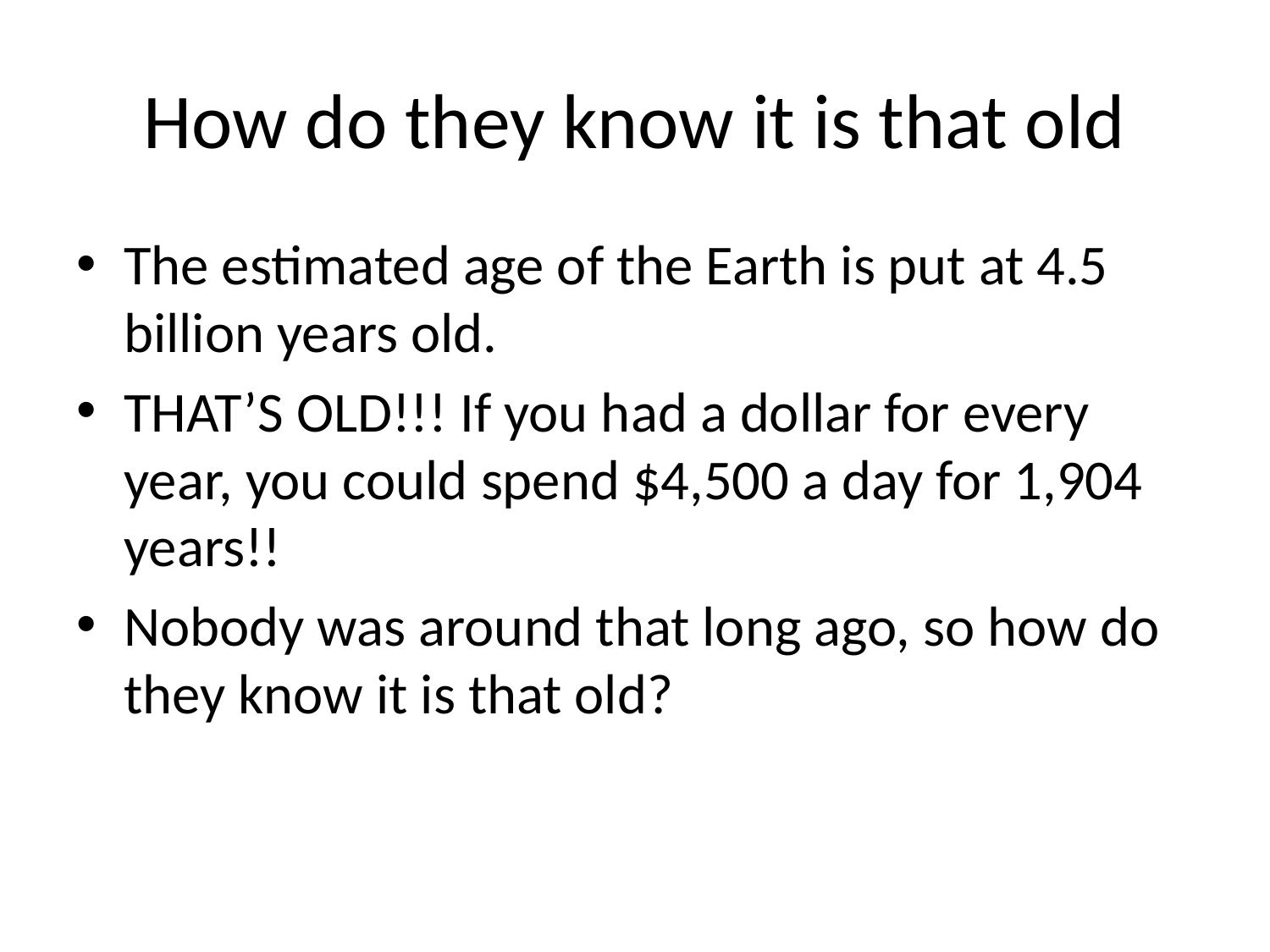

# How do they know it is that old
The estimated age of the Earth is put at 4.5 billion years old.
THAT’S OLD!!! If you had a dollar for every year, you could spend $4,500 a day for 1,904 years!!
Nobody was around that long ago, so how do they know it is that old?